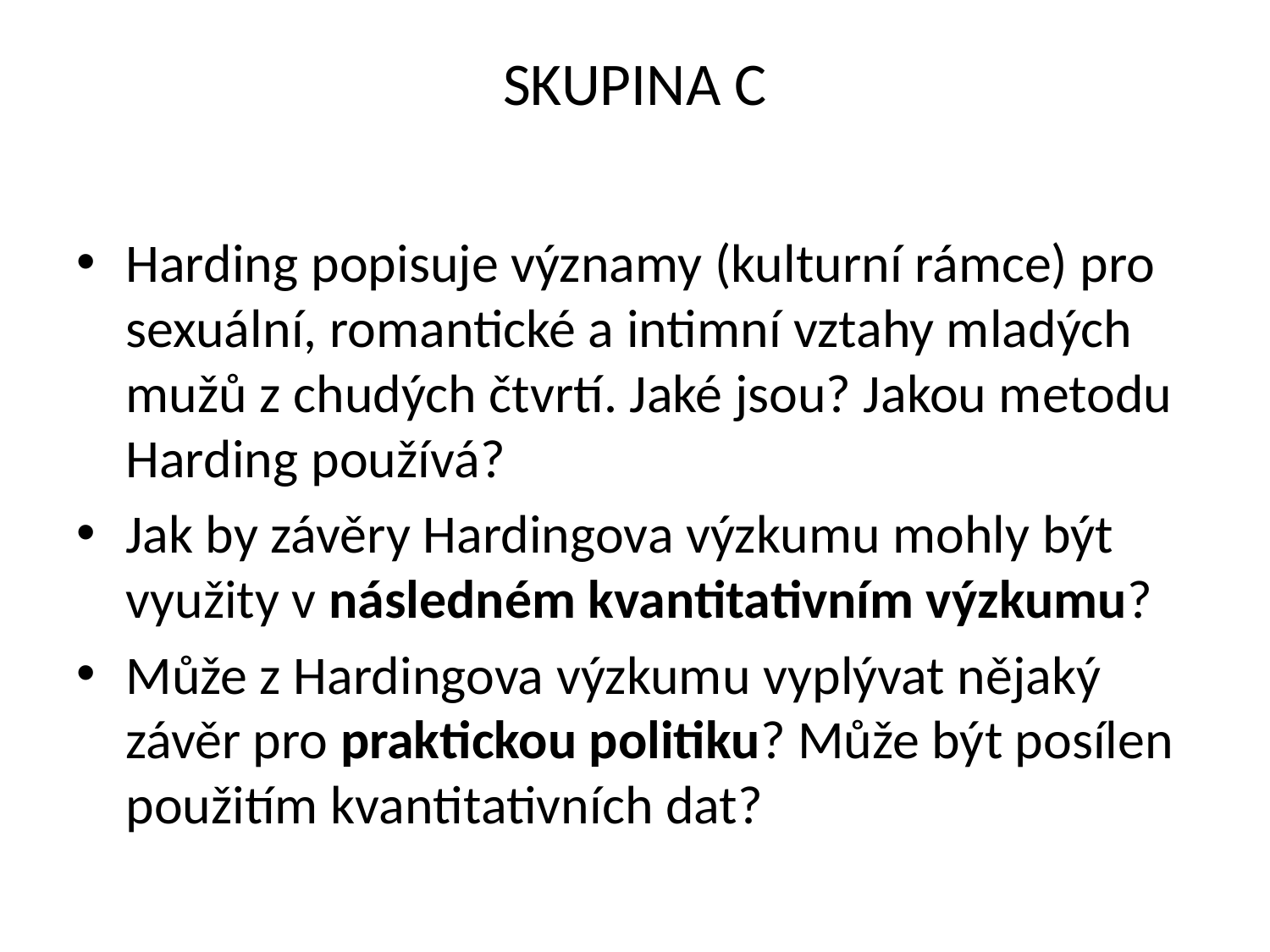

# SKUPINA C
Harding popisuje významy (kulturní rámce) pro sexuální, romantické a intimní vztahy mladých mužů z chudých čtvrtí. Jaké jsou? Jakou metodu Harding používá?
Jak by závěry Hardingova výzkumu mohly být využity v následném kvantitativním výzkumu?
Může z Hardingova výzkumu vyplývat nějaký závěr pro praktickou politiku? Může být posílen použitím kvantitativních dat?